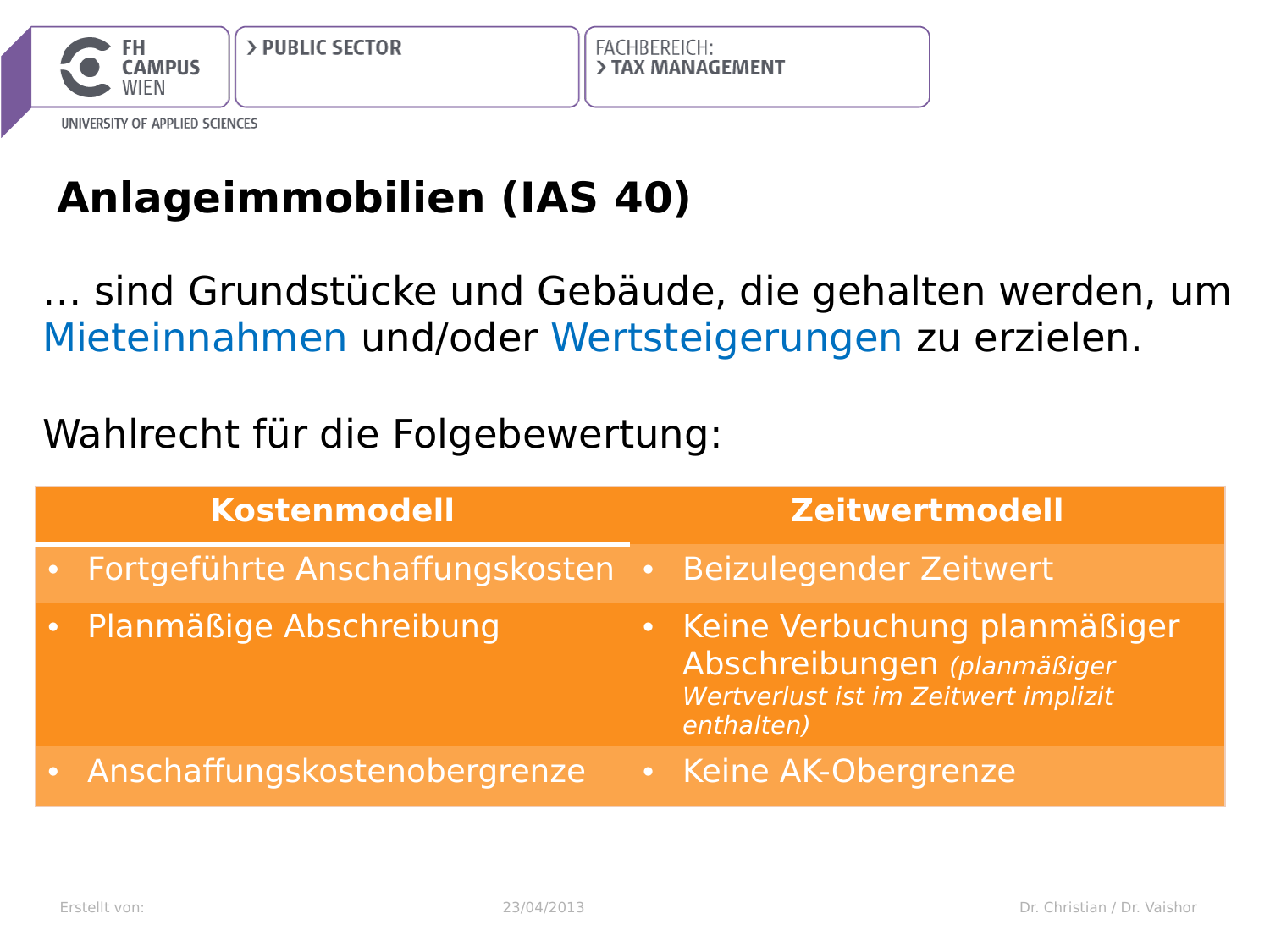

# Anlageimmobilien (IAS 40)

… sind Grundstücke und Gebäude, die gehalten werden, um Mieteinnahmen und/oder Wertsteigerungen zu erzielen.

Wahlrecht für die Folgebewertung:
| Kostenmodell | Zeitwertmodell |
| --- | --- |
| Fortgeführte Anschaffungskosten | Beizulegender Zeitwert |
| Planmäßige Abschreibung | Keine Verbuchung planmäßiger Abschreibungen (planmäßiger Wertverlust ist im Zeitwert implizit enthalten) |
| Anschaffungskostenobergrenze | Keine AK-Obergrenze |
23/04/2013
Dr. Christian / Dr. Vaishor